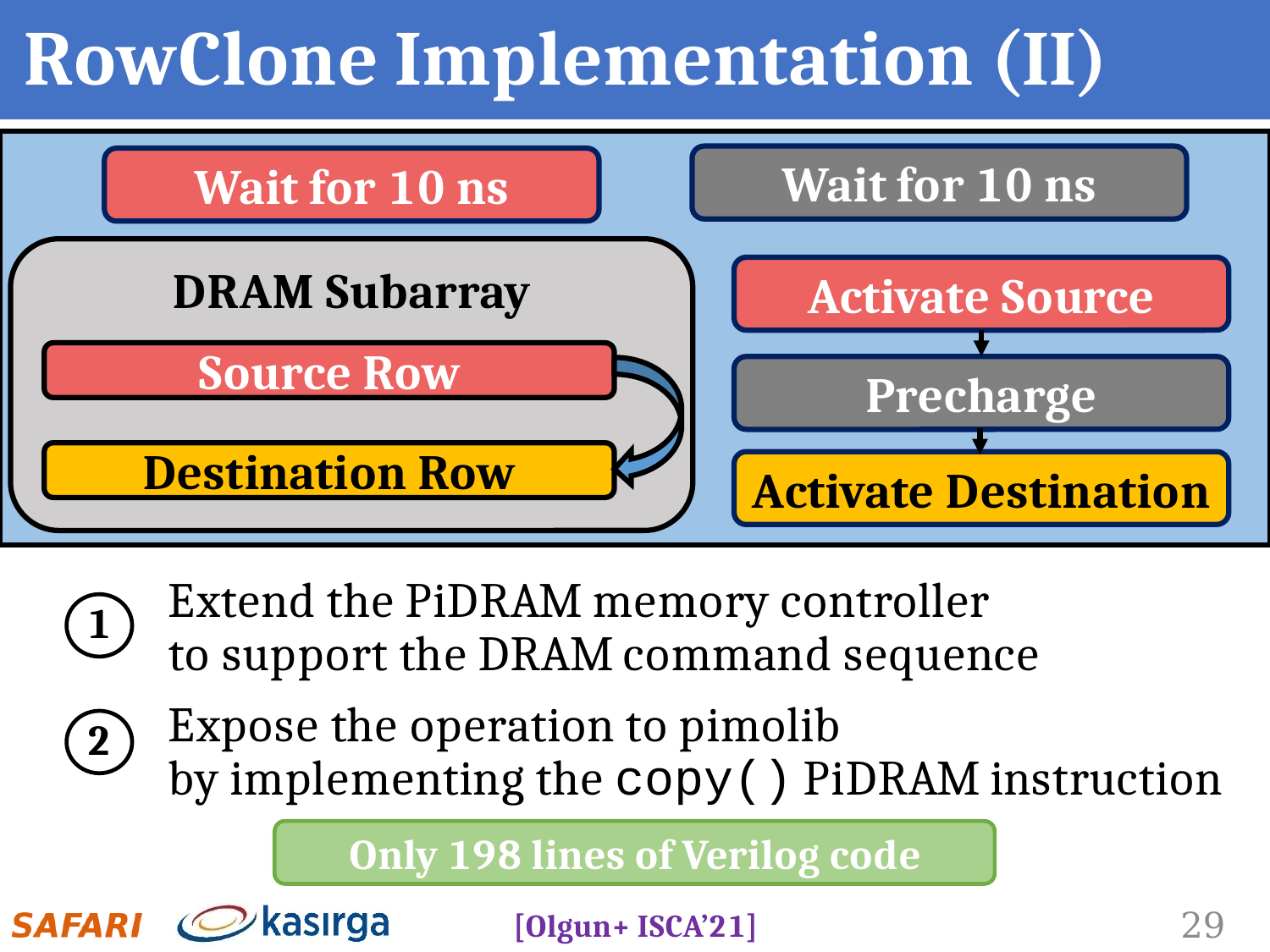

# RowClone Implementation (II)

Wait for 10 ns
Wait for 10 ns
DRAM Subarray
Activate Source
Source Row
Precharge

Destination Row
Activate Destination
Extend the PiDRAM memory controller
to support the DRAM command sequence
Expose the operation to pimolib
by implementing the copy() PiDRAM instruction
1

2

Only 198 lines of Verilog code
[Olgun+ ISCA’21]